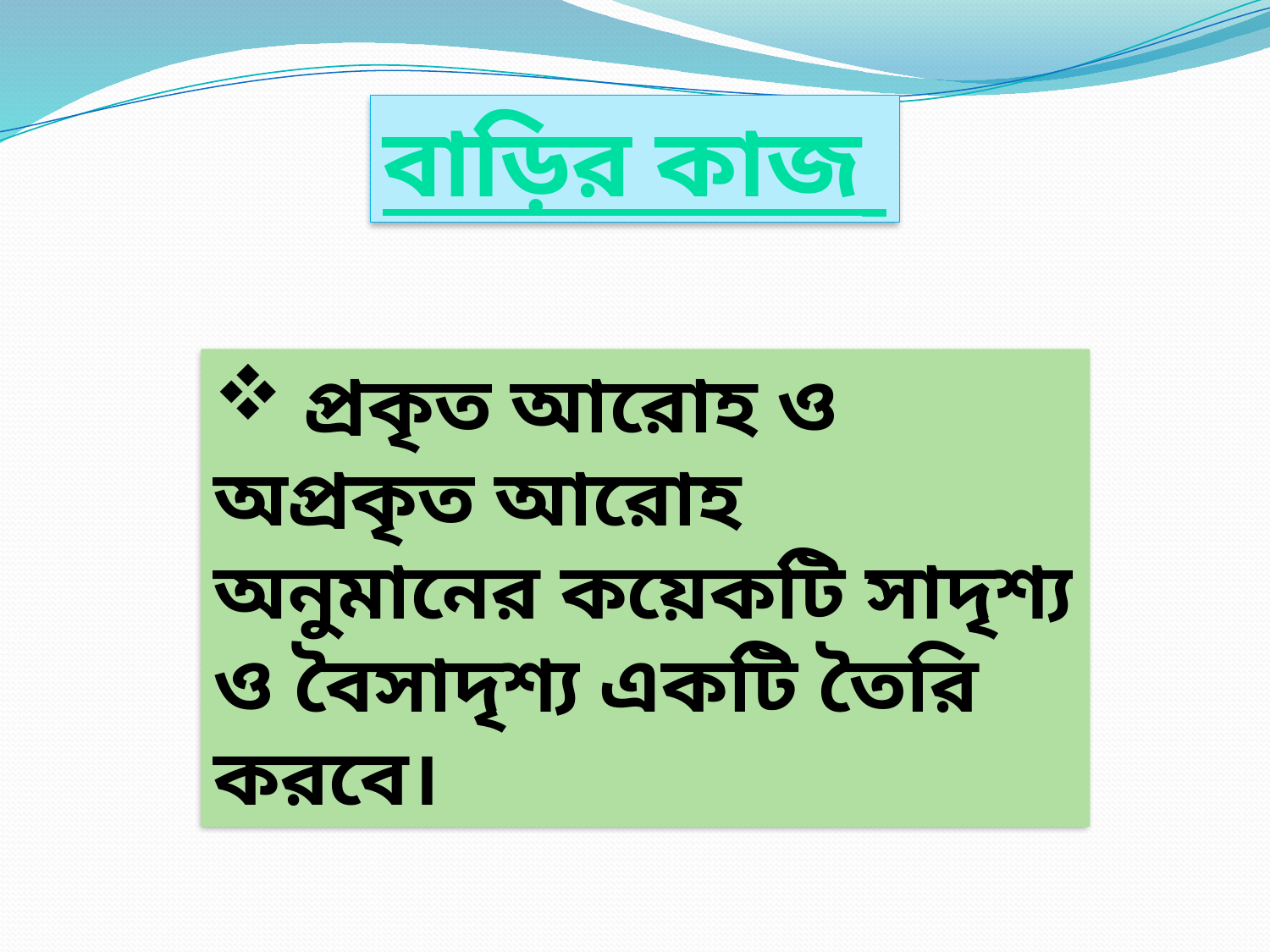

বাড়ির কাজ
 প্রকৃত আরোহ ও অপ্রকৃত আরোহ অনুমানের কয়েকটি সাদৃশ্য ও বৈসাদৃশ্য একটি তৈরি করবে।